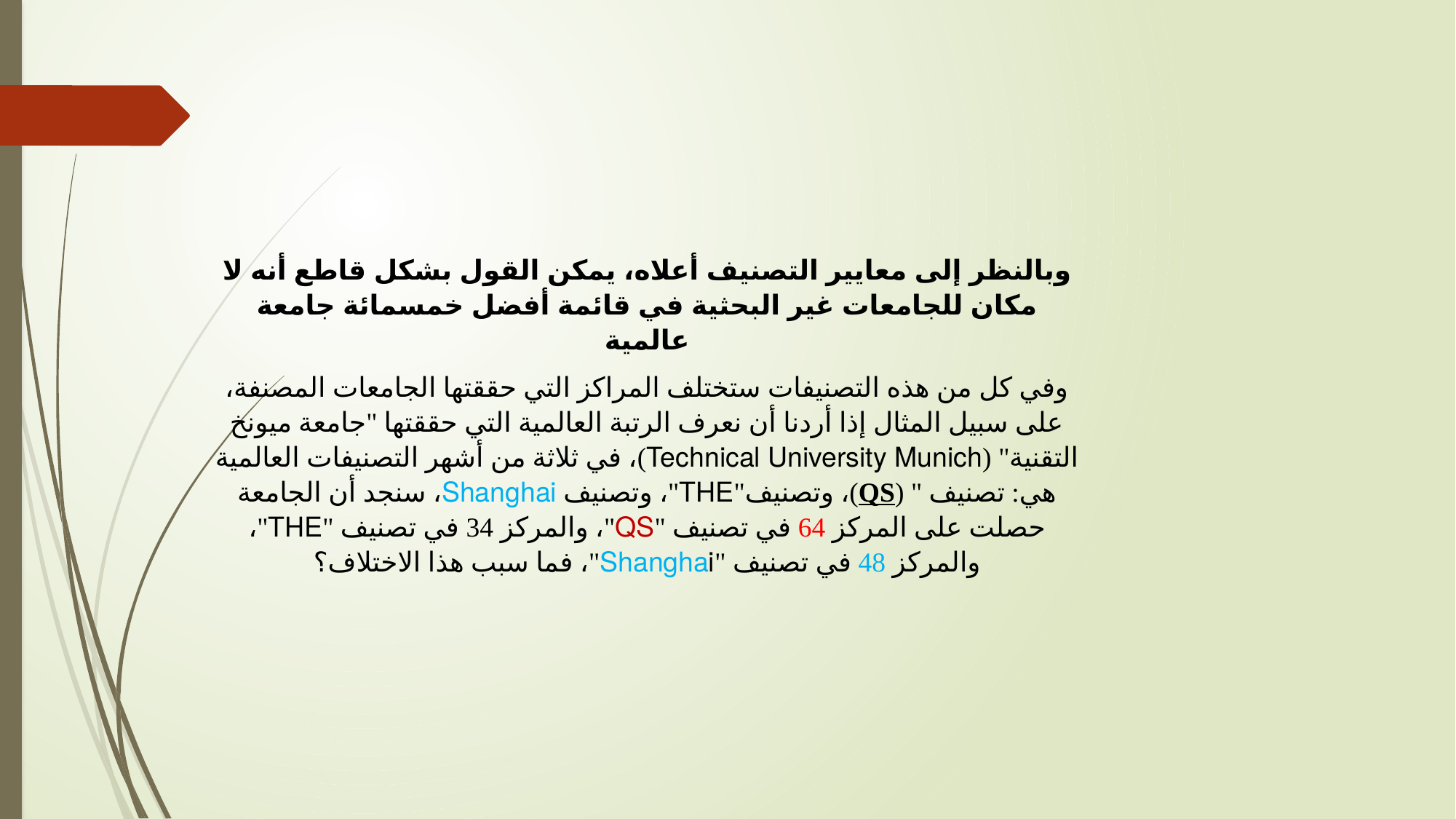

وبالنظر إلى معايير التصنيف أعلاه، يمكن القول بشكل قاطع أنه لا مكان للجامعات غير البحثية في قائمة أفضل خمسمائة جامعة عالمية
وفي كل من هذه التصنيفات ستختلف المراكز التي حققتها الجامعات المصنفة، على سبيل المثال إذا أردنا أن نعرف الرتبة العالمية التي حققتها "جامعة ميونخ التقنية" (Technical University Munich)، في ثلاثة من أشهر التصنيفات العالمية هي: تصنيف " (QS)، وتصنيف"THE"، وتصنيف Shanghai، سنجد أن الجامعة حصلت على المركز 64 في تصنيف "QS"، والمركز 34 في تصنيف "THE"، والمركز 48 في تصنيف "Shanghai"، فما سبب هذا الاختلاف؟